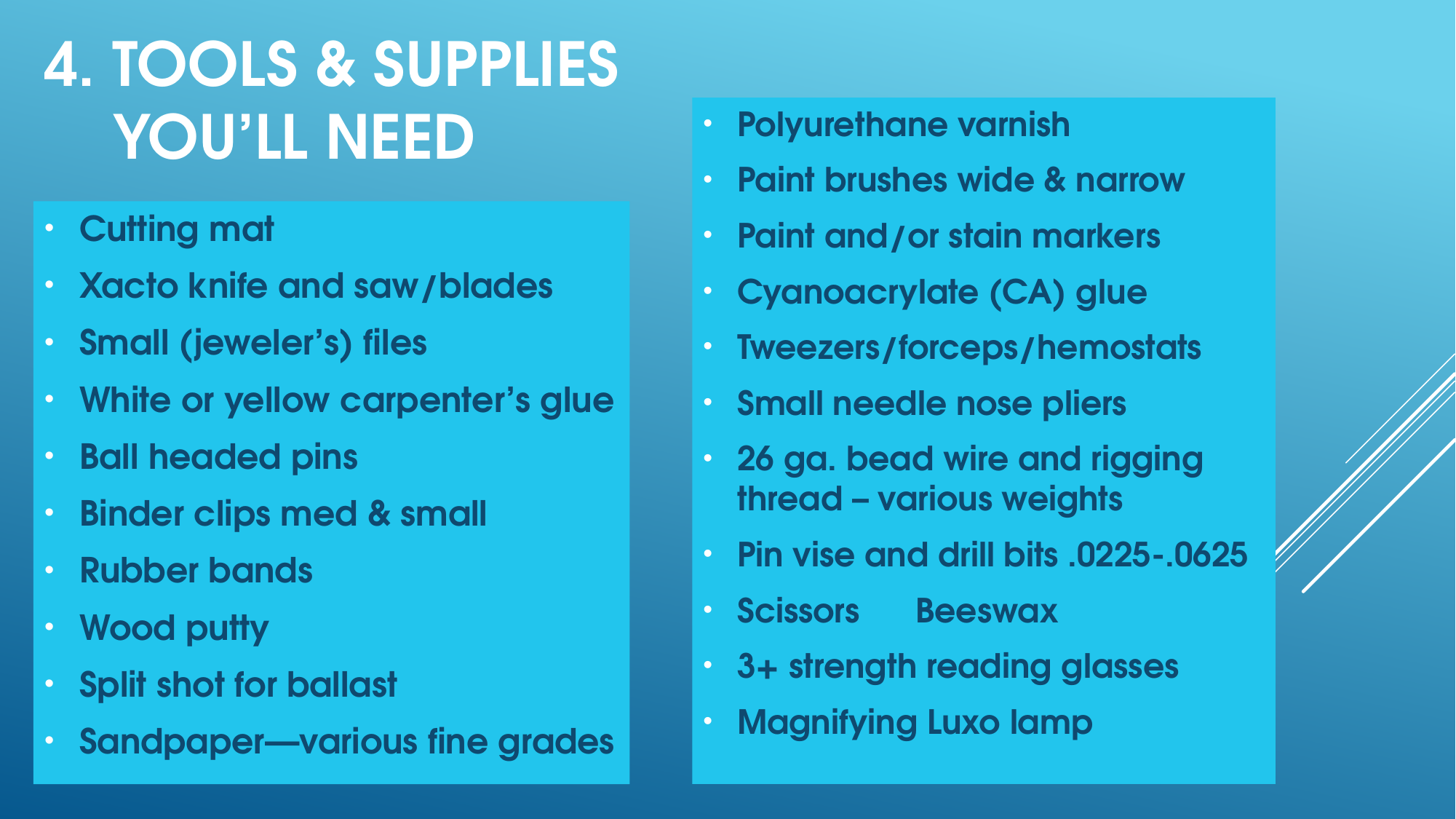

# 4. TOOLS & SUPPLIES YOU’LL NEED
Polyurethane varnish
Paint brushes wide & narrow
Paint and/or stain markers
Cyanoacrylate (CA) glue
Tweezers/forceps/hemostats
Small needle nose pliers
26 ga. bead wire and rigging thread – various weights
Pin vise and drill bits .0225-.0625
Scissors      Beeswax
3+ strength reading glasses
Magnifying Luxo lamp

Cutting mat
Xacto knife and saw/blades
Small (jeweler’s) files
White or yellow carpenter’s glue
Ball headed pins
Binder clips med & small
Rubber bands
Wood putty
Split shot for ballast
Sandpaper—various fine grades